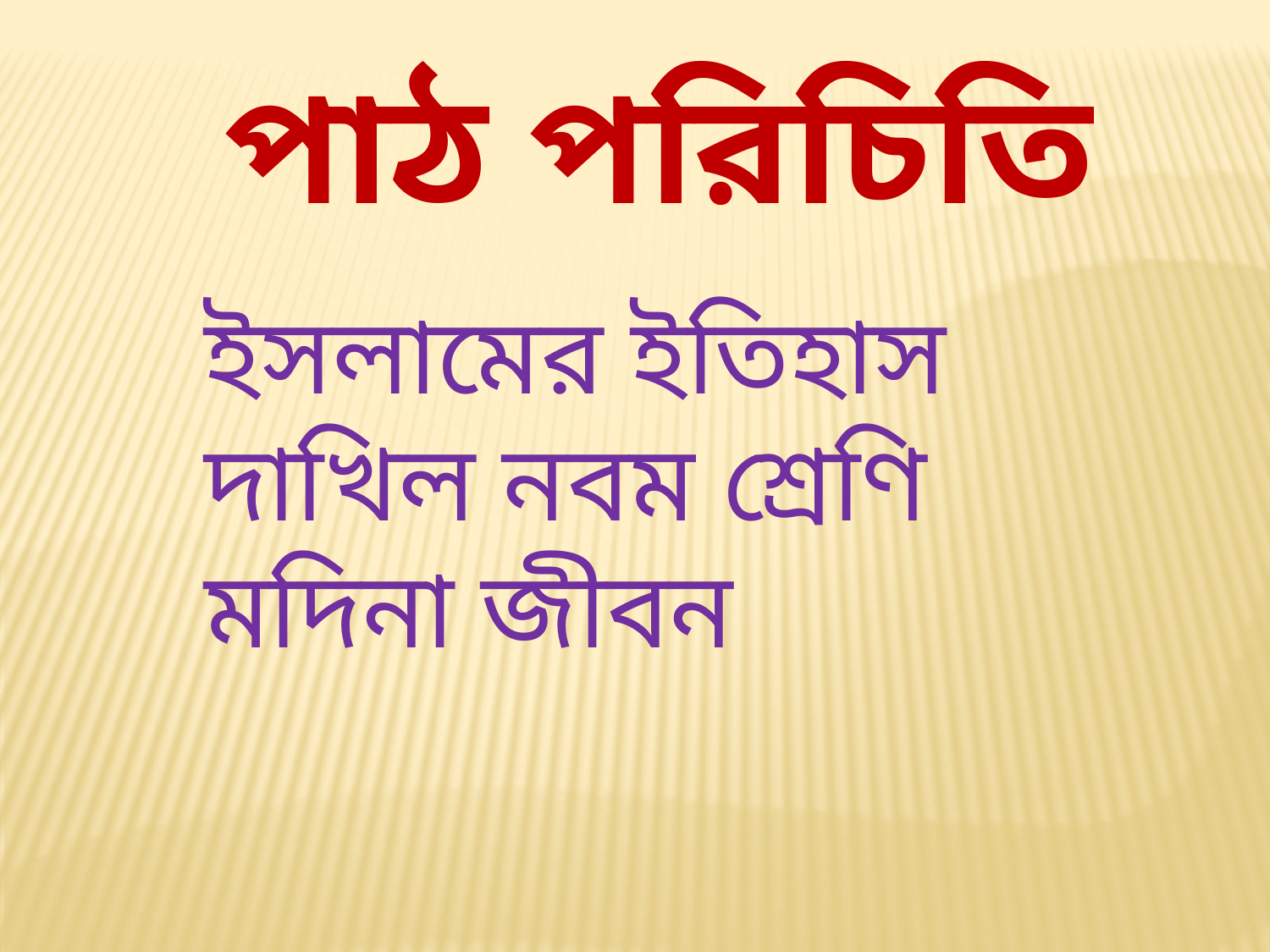

পাঠ পরিচিতি
ইসলামের ইতিহাস
দাখিল নবম শ্রেণি
মদিনা জীবন